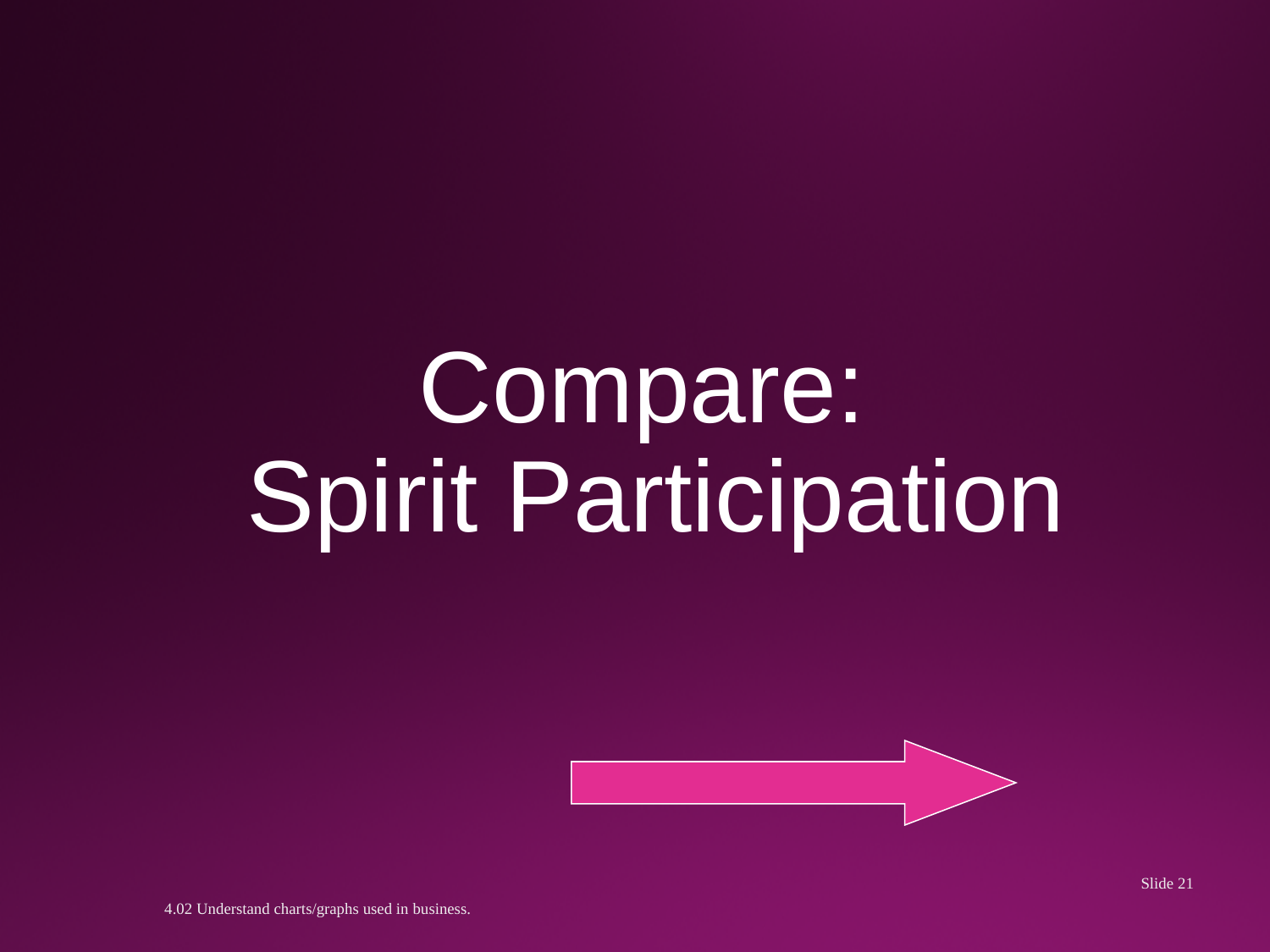

# Compare: Spirit Participation

Slide 21
4.02 Understand charts/graphs used in business.